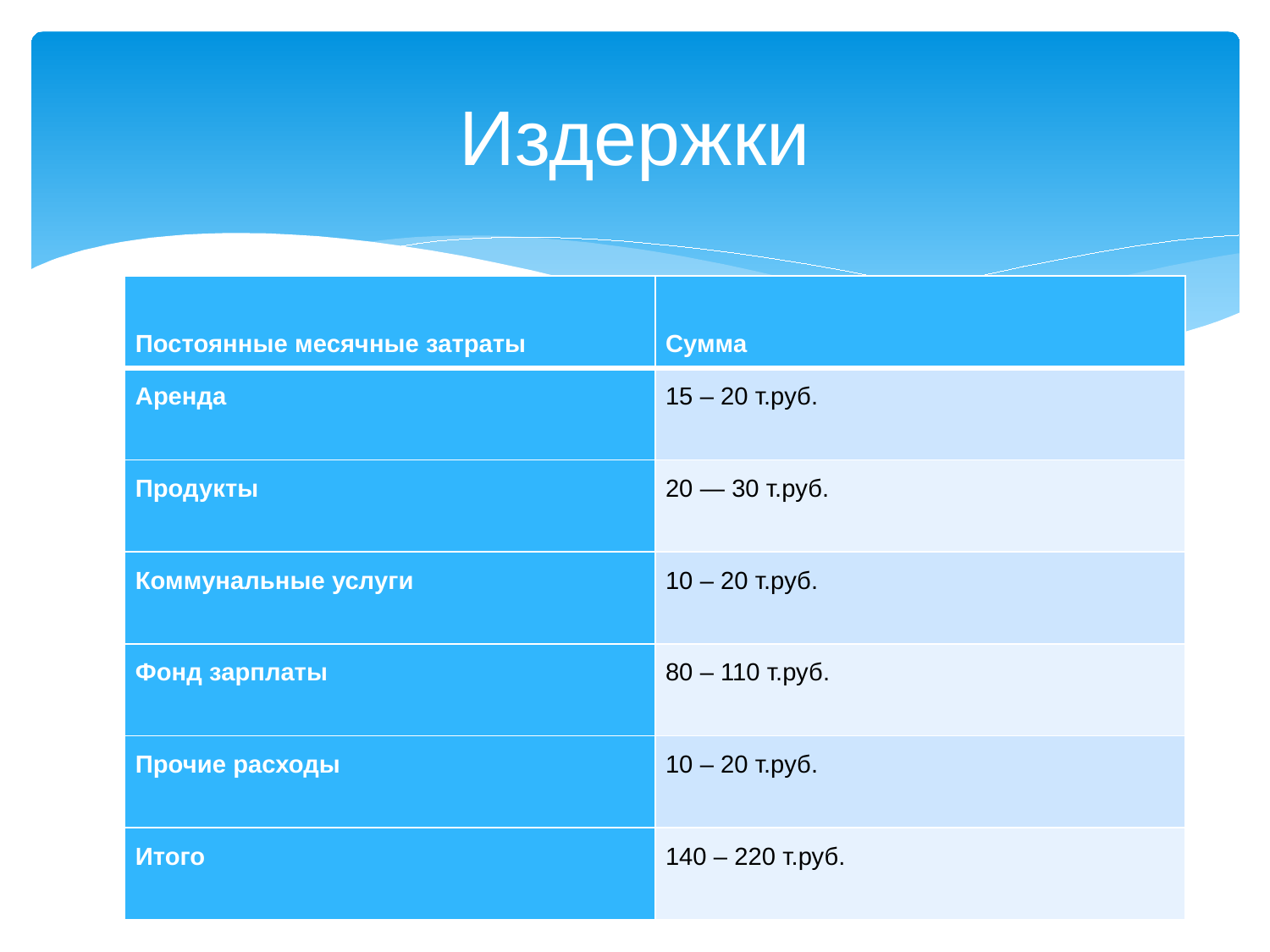

# Издержки
| Постоянные месячные затраты | Сумма |
| --- | --- |
| Аренда | 15 – 20 т.руб. |
| Продукты | 20 — 30 т.руб. |
| Коммунальные услуги | 10 – 20 т.руб. |
| Фонд зарплаты | 80 – 110 т.руб. |
| Прочие расходы | 10 – 20 т.руб. |
| Итого | 140 – 220 т.руб. |

| Разовые затраты | Сумма |
| --- | --- |
| Реконструкция помещения | 100 – 200 т.руб. |
| Оборудование, мебель | 200 – 300 т.руб. |
| Маркетинг | 50 – 100 т.руб. |
| Итого | 350 – 600 т.руб. |